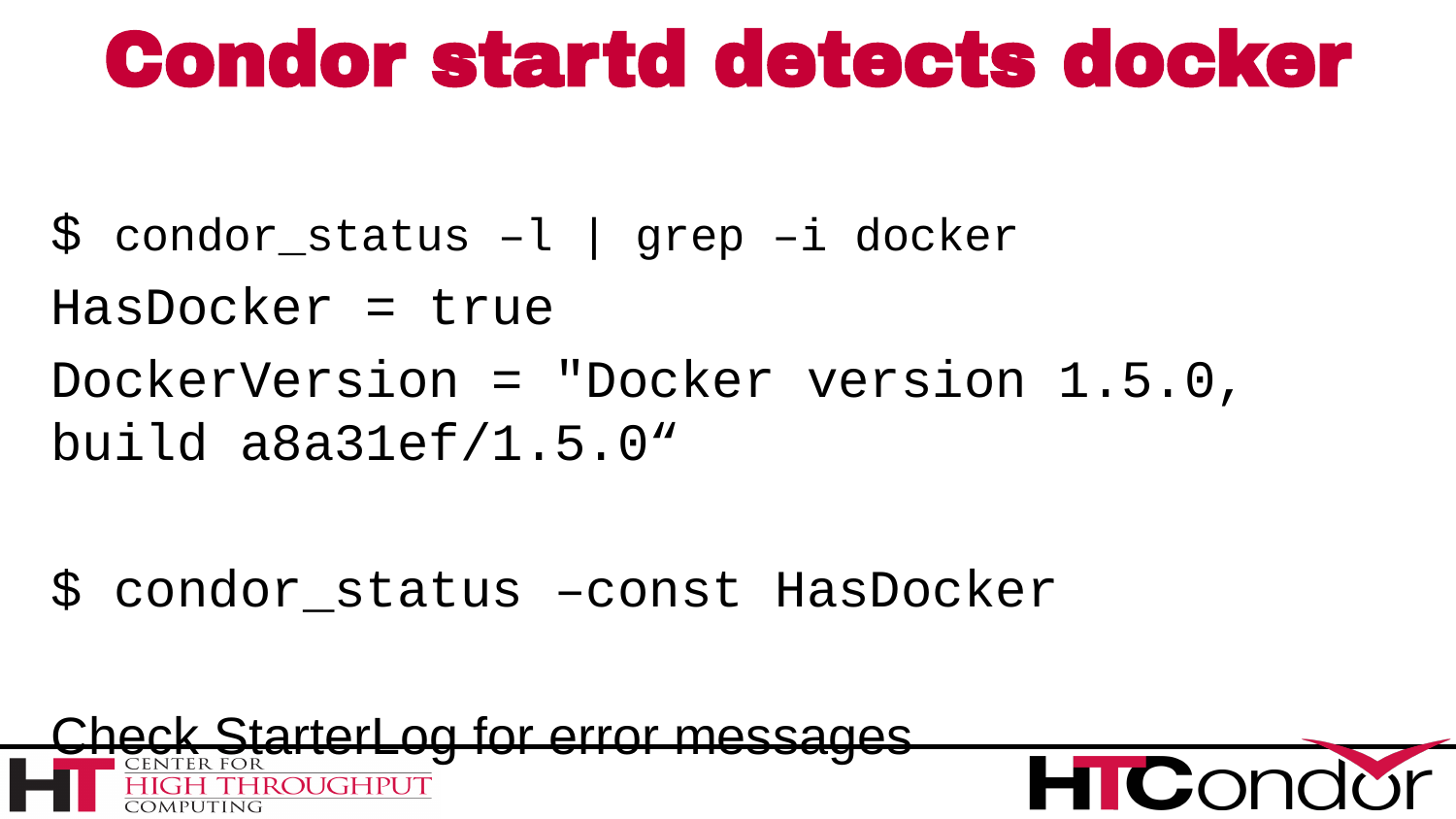

# Condor startd detects docker
$ condor_status –l | grep –i docker
HasDocker = true
DockerVersion = "Docker version 1.5.0, build a8a31ef/1.5.0“

$ condor_status –const HasDocker

Check StarterLog for error messages